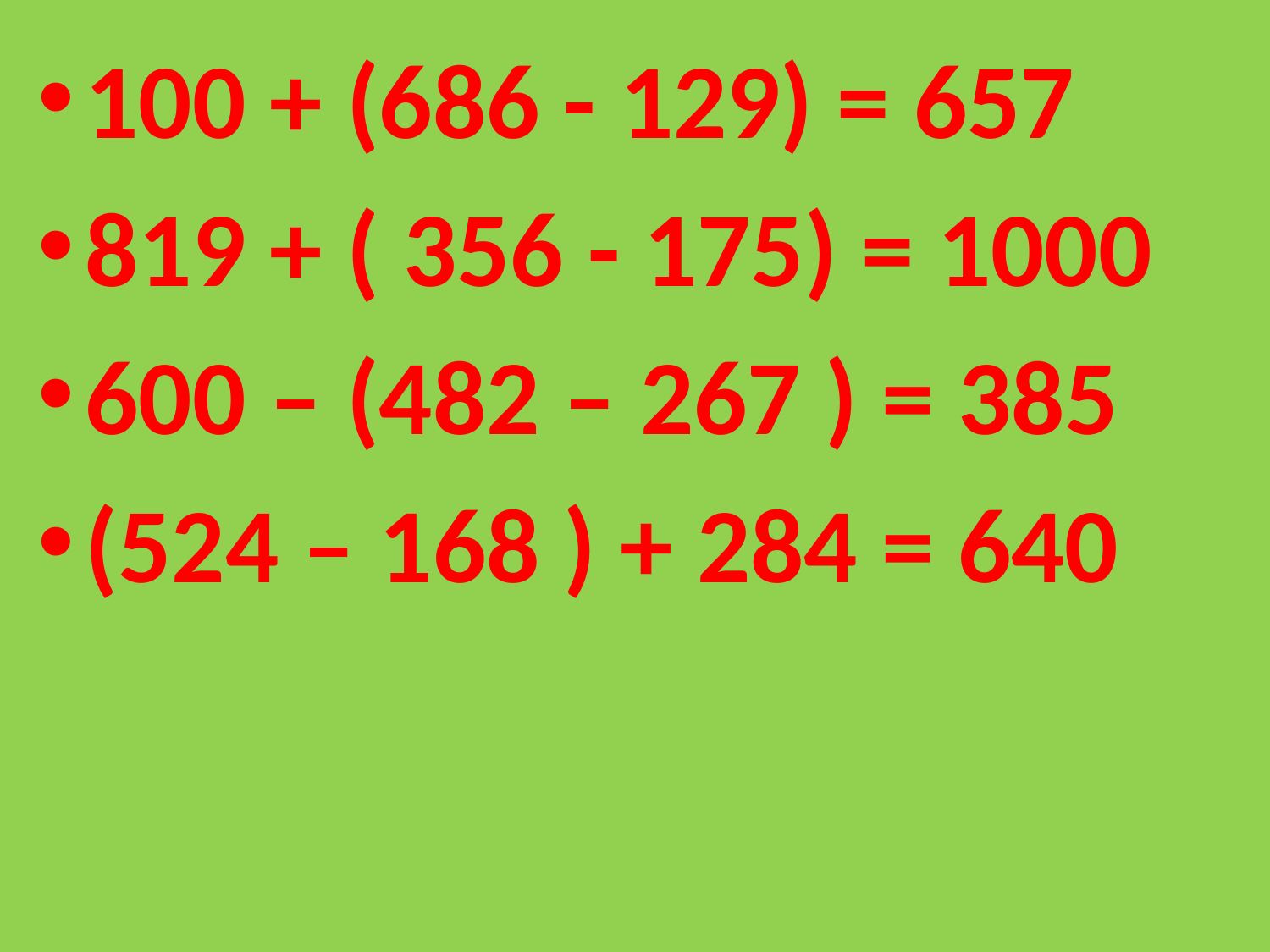

100 + (686 - 129) = 657
819 + ( 356 - 175) = 1000
600 – (482 – 267 ) = 385
(524 – 168 ) + 284 = 640